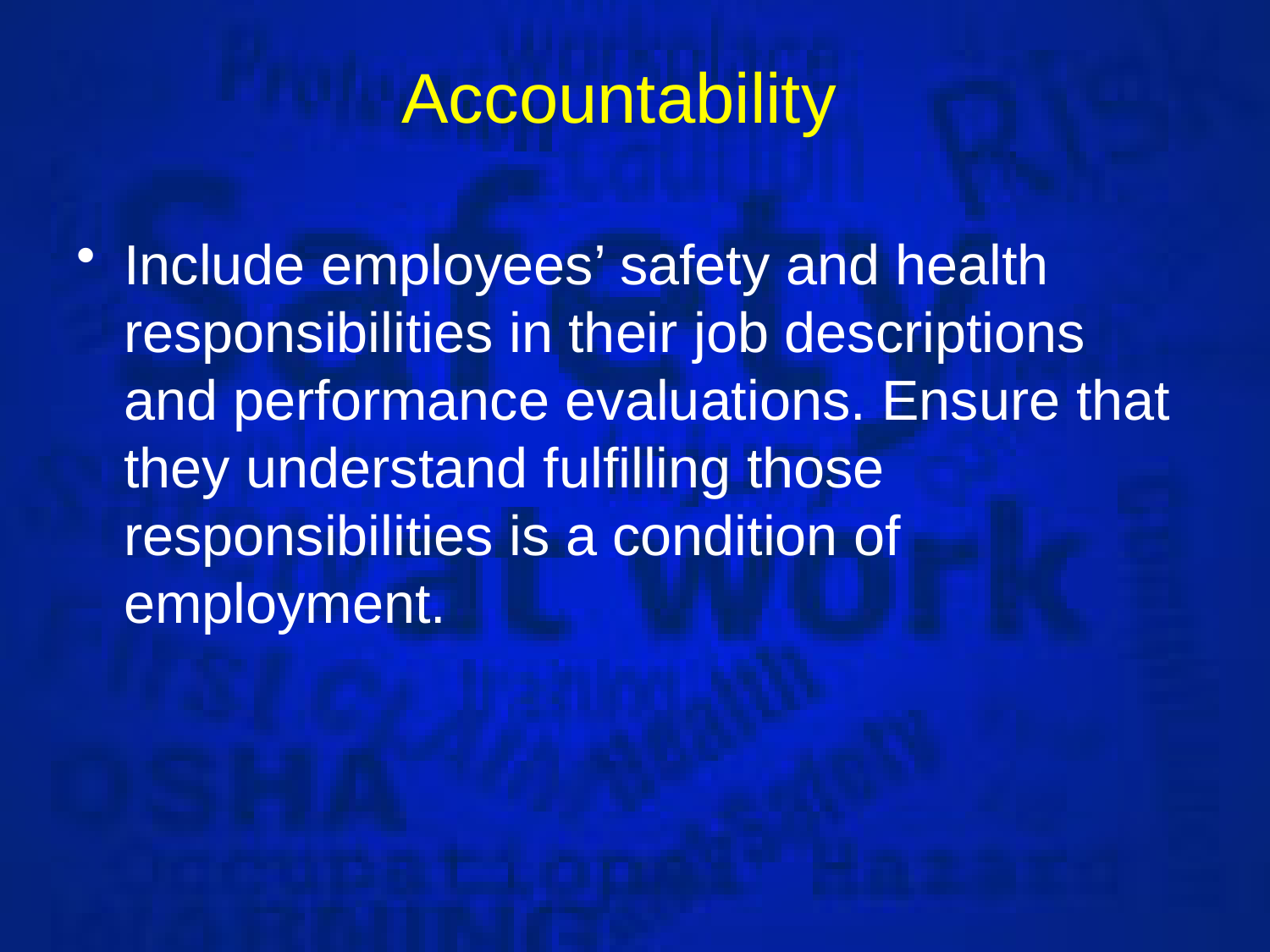

# Accountability
Include employees’ safety and health responsibilities in their job descriptions and performance evaluations. Ensure that they understand fulfilling those responsibilities is a condition of employment.